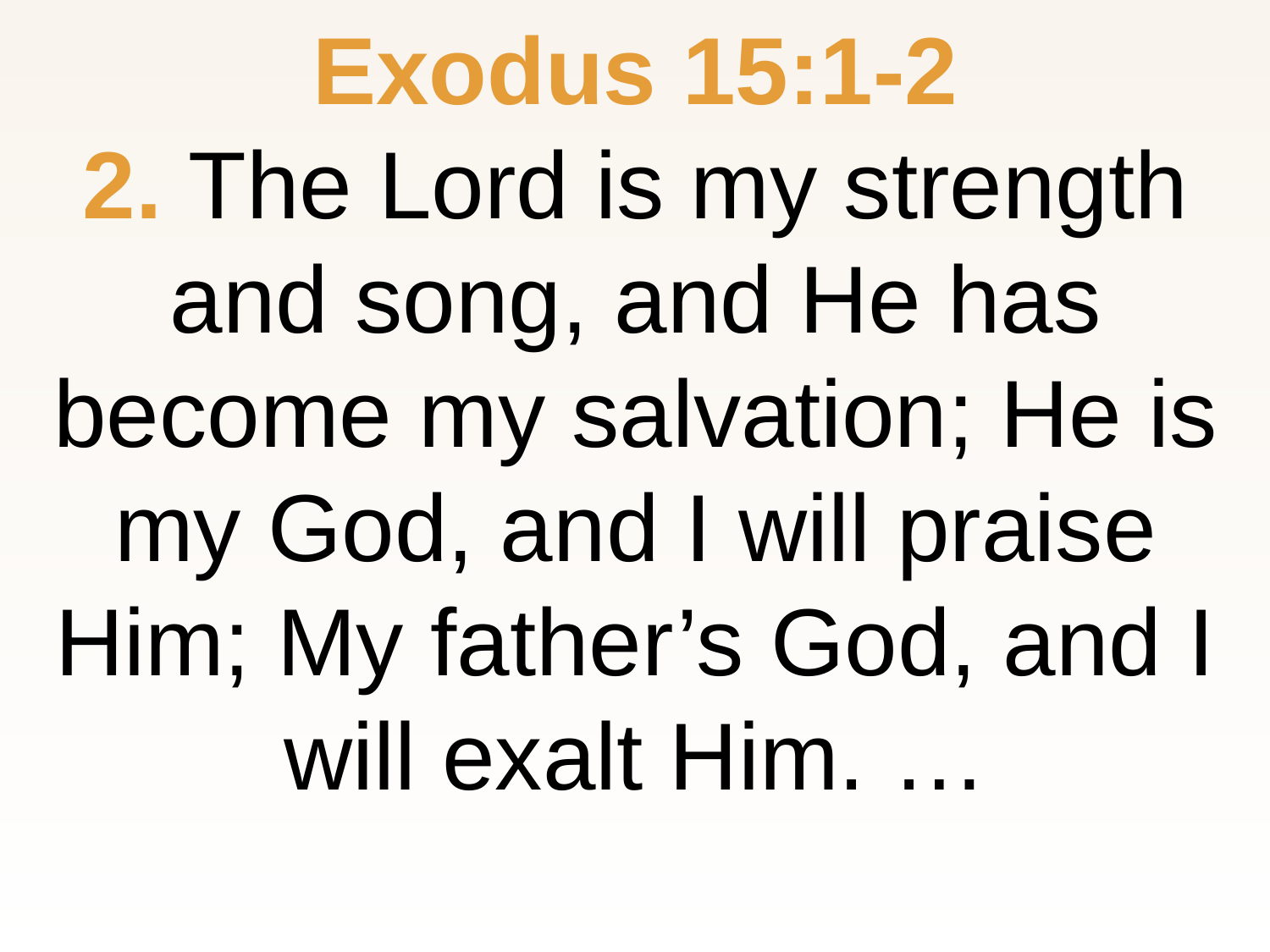

Exodus 15:1-2
2. The Lord is my strength and song, and He has become my salvation; He is my God, and I will praise Him; My father’s God, and I will exalt Him. …